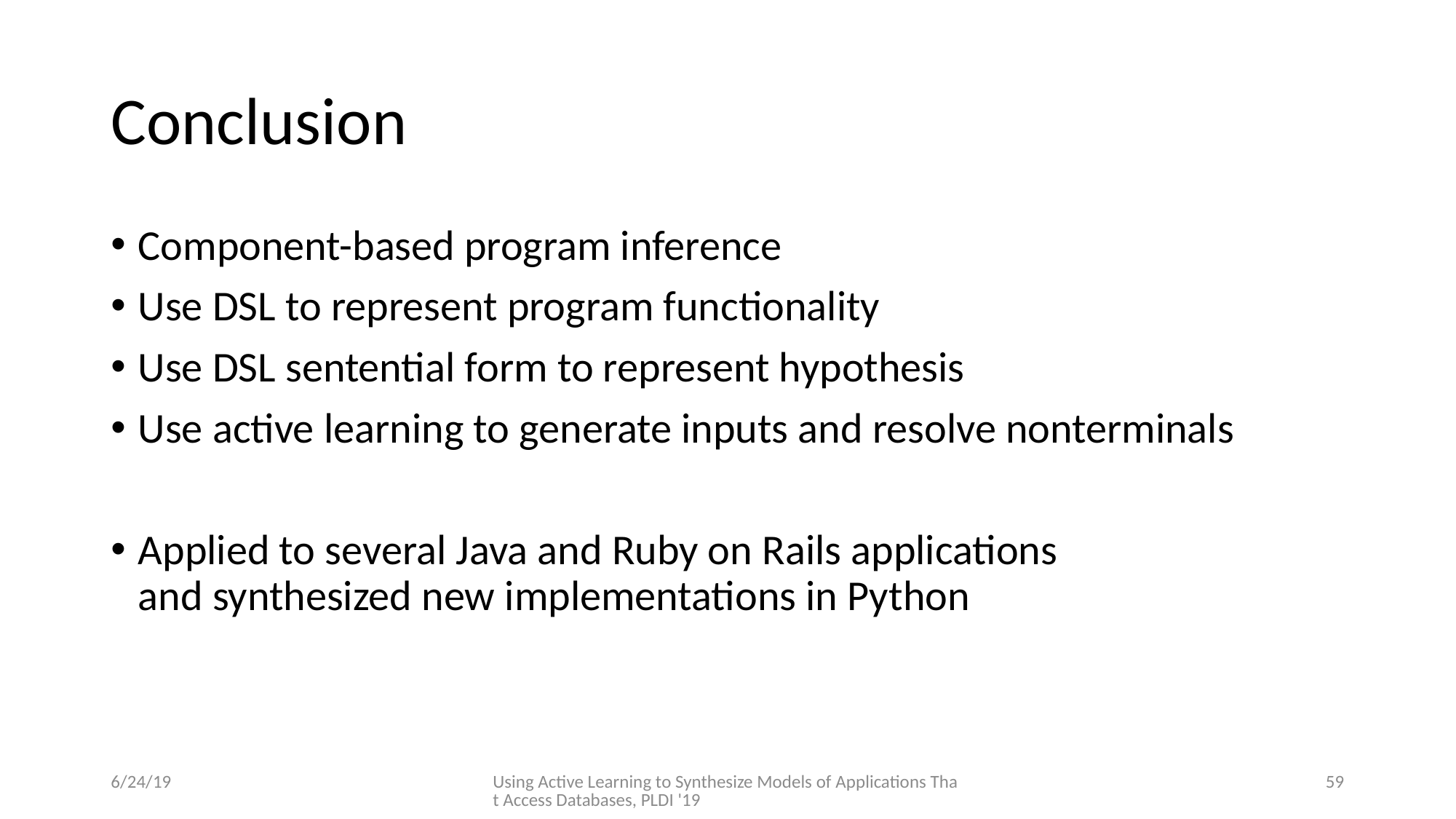

# Conclusion
Component-based program inference
Use DSL to represent program functionality
Use DSL sentential form to represent hypothesis
Use active learning to generate inputs and resolve nonterminals

Applied to several Java and Ruby on Rails applications
and synthesized new implementations in Python
6/24/19
Using Active Learning to Synthesize Models of Applications That Access Databases, PLDI '19
59